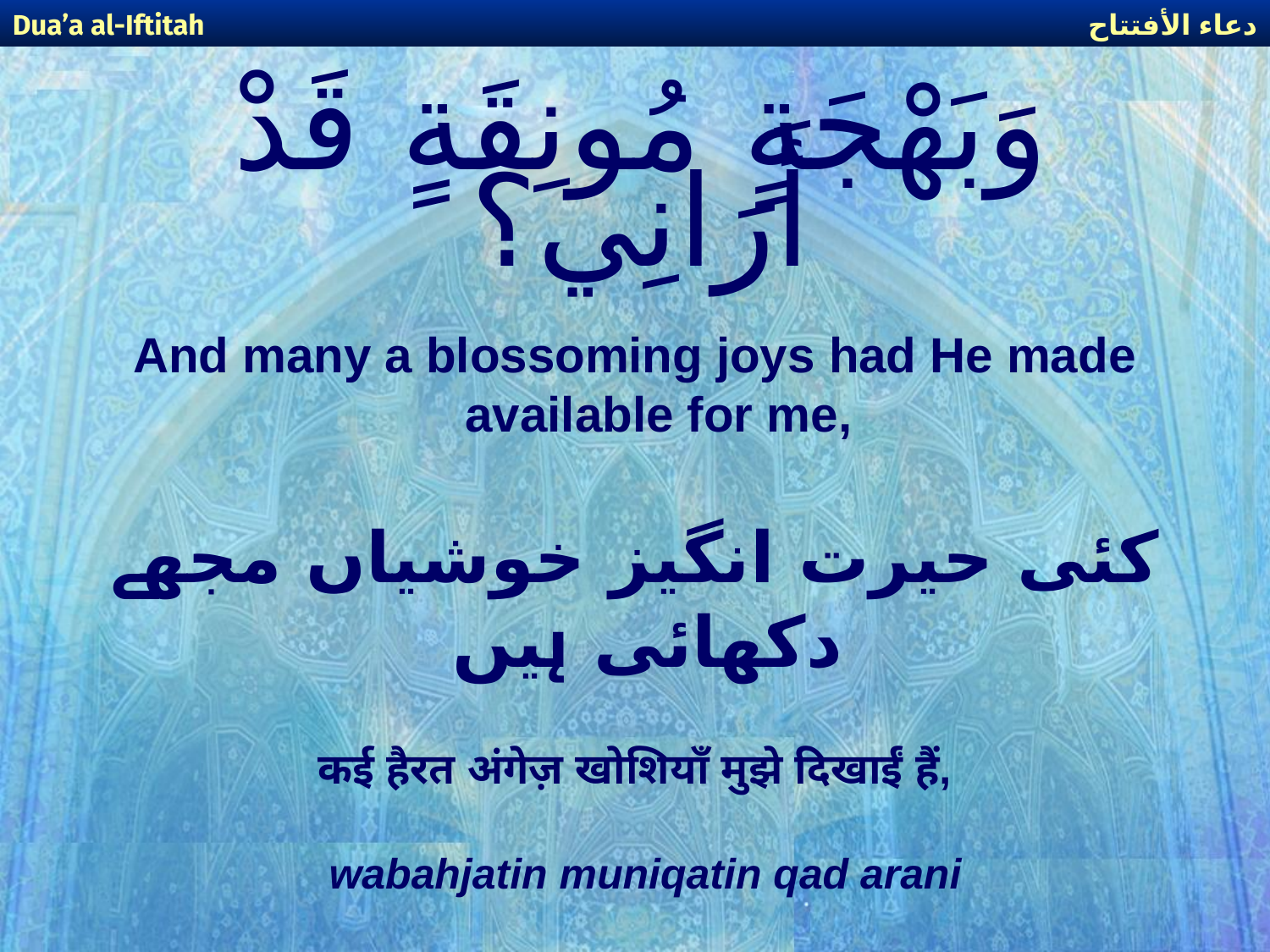

دعاء الأفتتاح
Dua’a al-Iftitah
# وَبَهْجَةٍ مُونِقَةٍ قَدْ أَرَانِي؟
And many a blossoming joys had He made available for me,
کئی حیرت انگیز خوشیاں مجھے دکھائی ہیں
कई हैरत अंगेज़ खोशियाँ मुझे दिखाईं हैं,
wabahjatin muniqatin qad arani